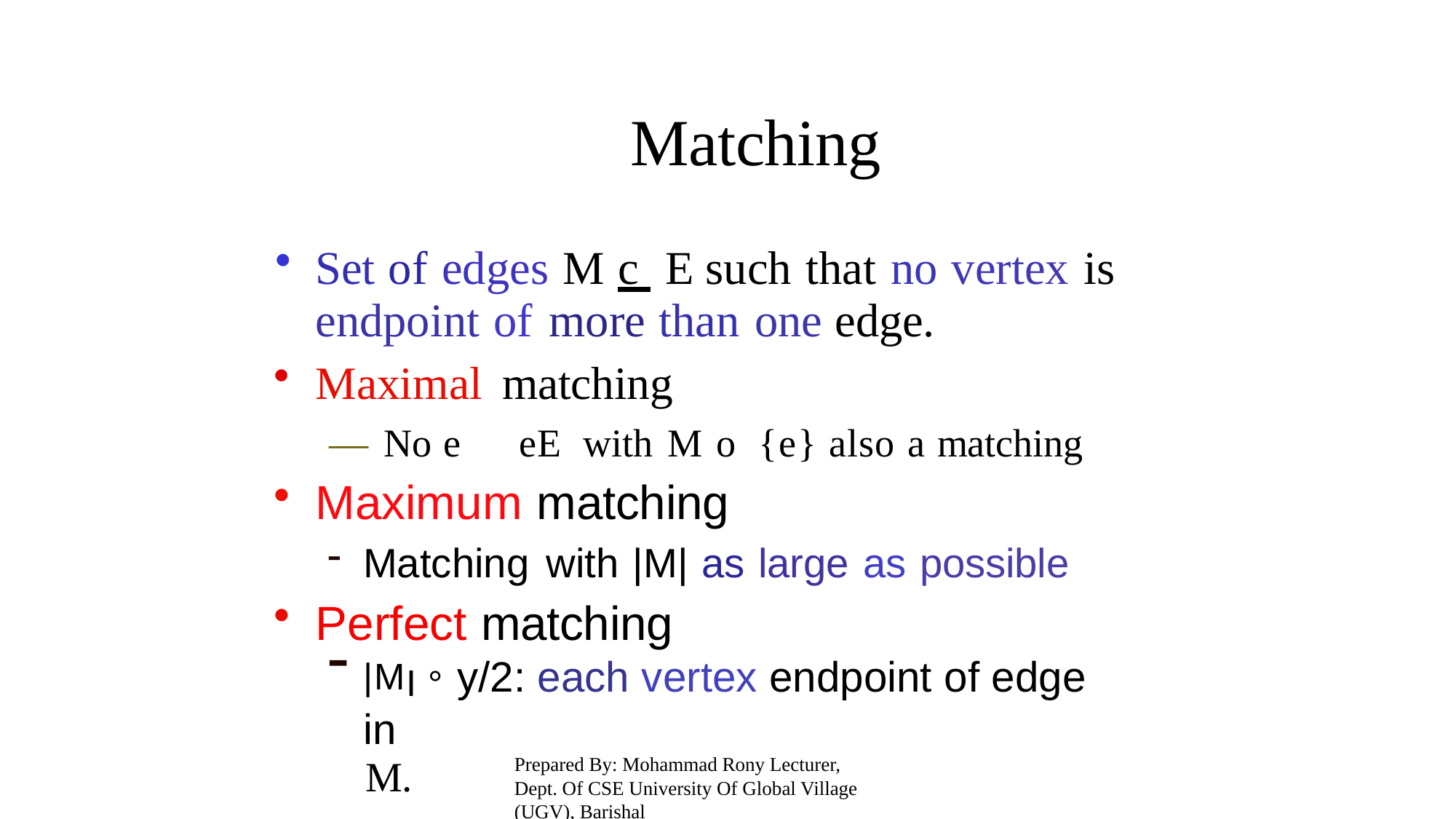

# Matching
Set of edges M c  E such that no vertex is endpoint of more than one edge.
Maximal matching
— No e	eE	with M o	{e} also a matching
Maximum matching
Matching with |M| as large as possible
Perfect matching
|MI °	y/2: each vertex endpoint of edge in
M.
Prepared By: Mohammad Rony Lecturer, Dept. Of CSE University Of Global Village (UGV), Barishal